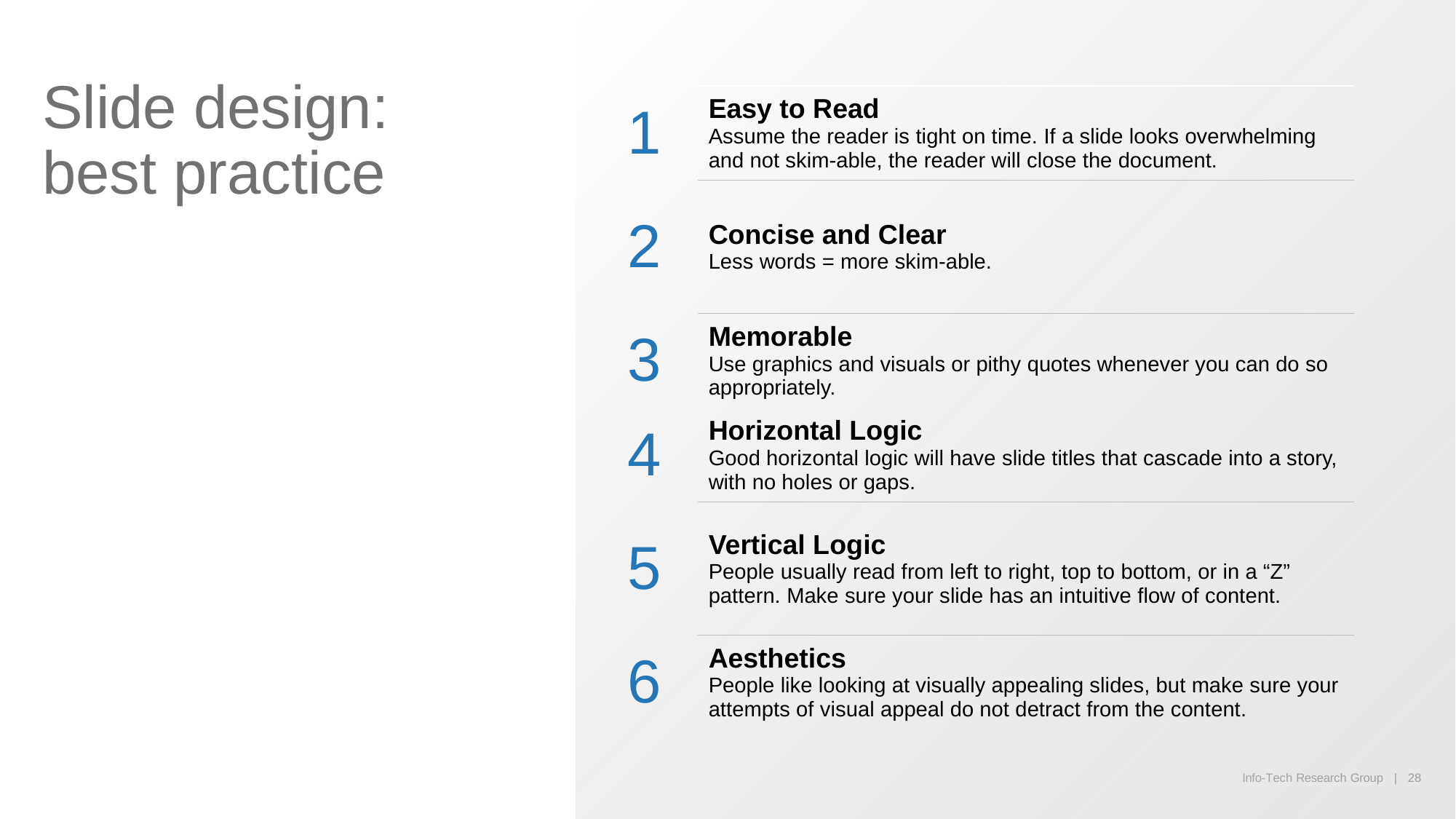

# Slide design: best practice
| 1 | Easy to Read Assume the reader is tight on time. If a slide looks overwhelming and not skim-able, the reader will close the document. |
| --- | --- |
| 2 | Concise and Clear Less words = more skim-able. |
| 3 | Memorable Use graphics and visuals or pithy quotes whenever you can do so appropriately. |
| 4 | Horizontal Logic Good horizontal logic will have slide titles that cascade into a story, with no holes or gaps. |
| 5 | Vertical Logic People usually read from left to right, top to bottom, or in a “Z” pattern. Make sure your slide has an intuitive flow of content. |
| 6 | Aesthetics People like looking at visually appealing slides, but make sure your attempts of visual appeal do not detract from the content. |